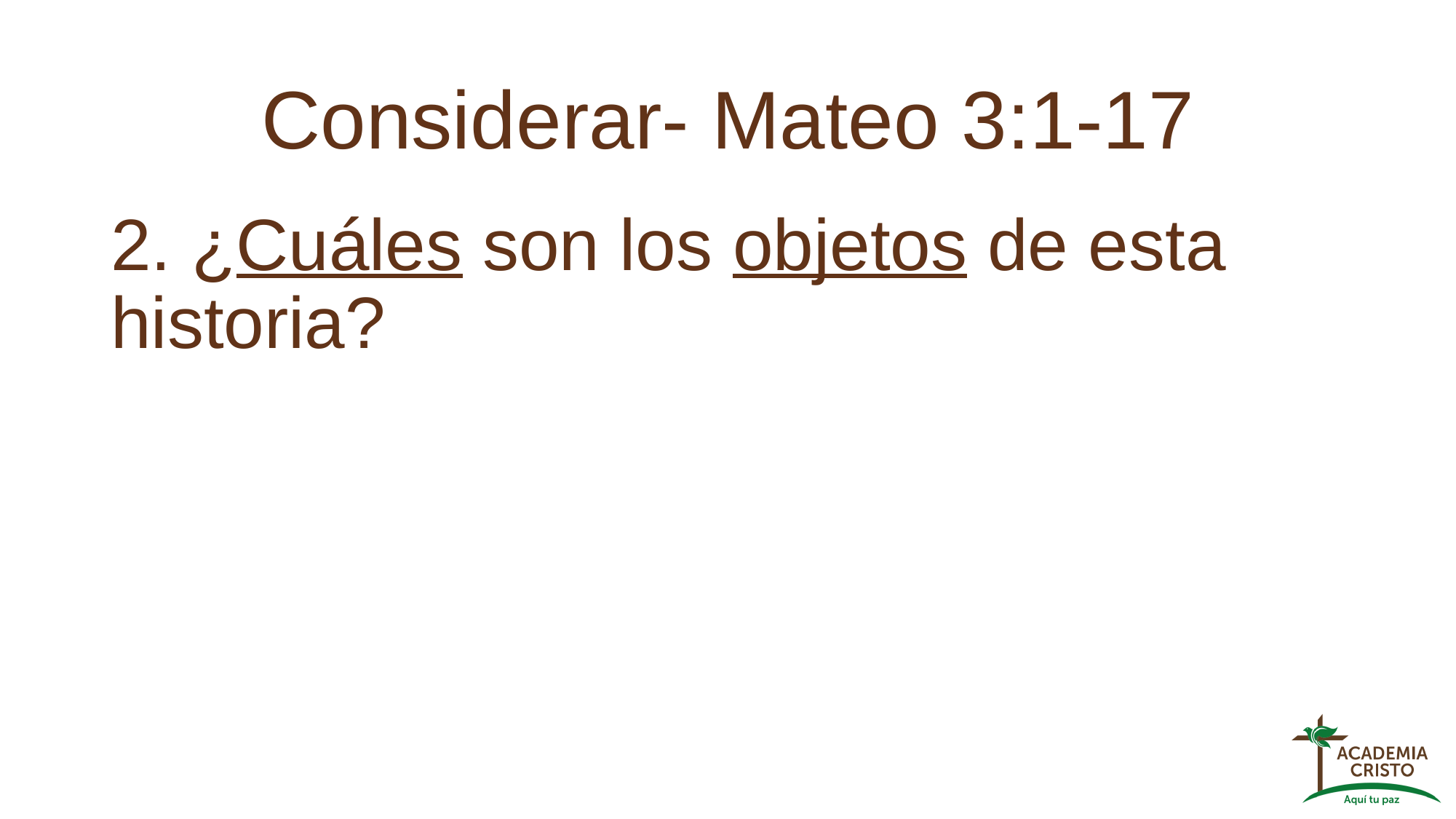

# Considerar- Mateo 3:1-17
2. ¿Cuáles son los objetos de esta historia?